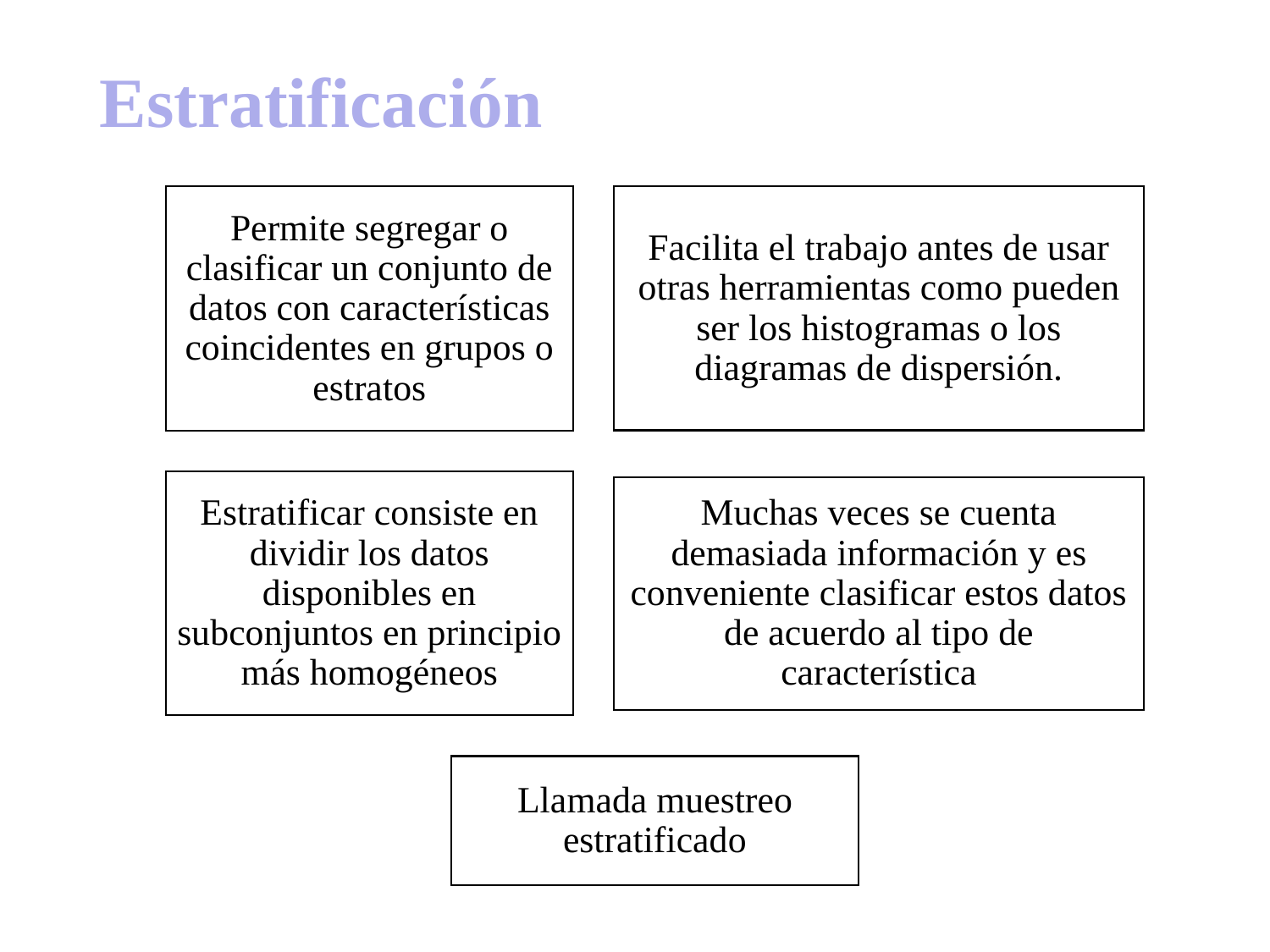

# Estratificación
Permite segregar o clasificar un conjunto de datos con características coincidentes en grupos o estratos
Facilita el trabajo antes de usar otras herramientas como pueden ser los histogramas o los diagramas de dispersión.
Estratificar consiste en dividir los datos disponibles en subconjuntos en principio más homogéneos
Muchas veces se cuenta demasiada información y es conveniente clasificar estos datos de acuerdo al tipo de característica
Llamada muestreo estratificado